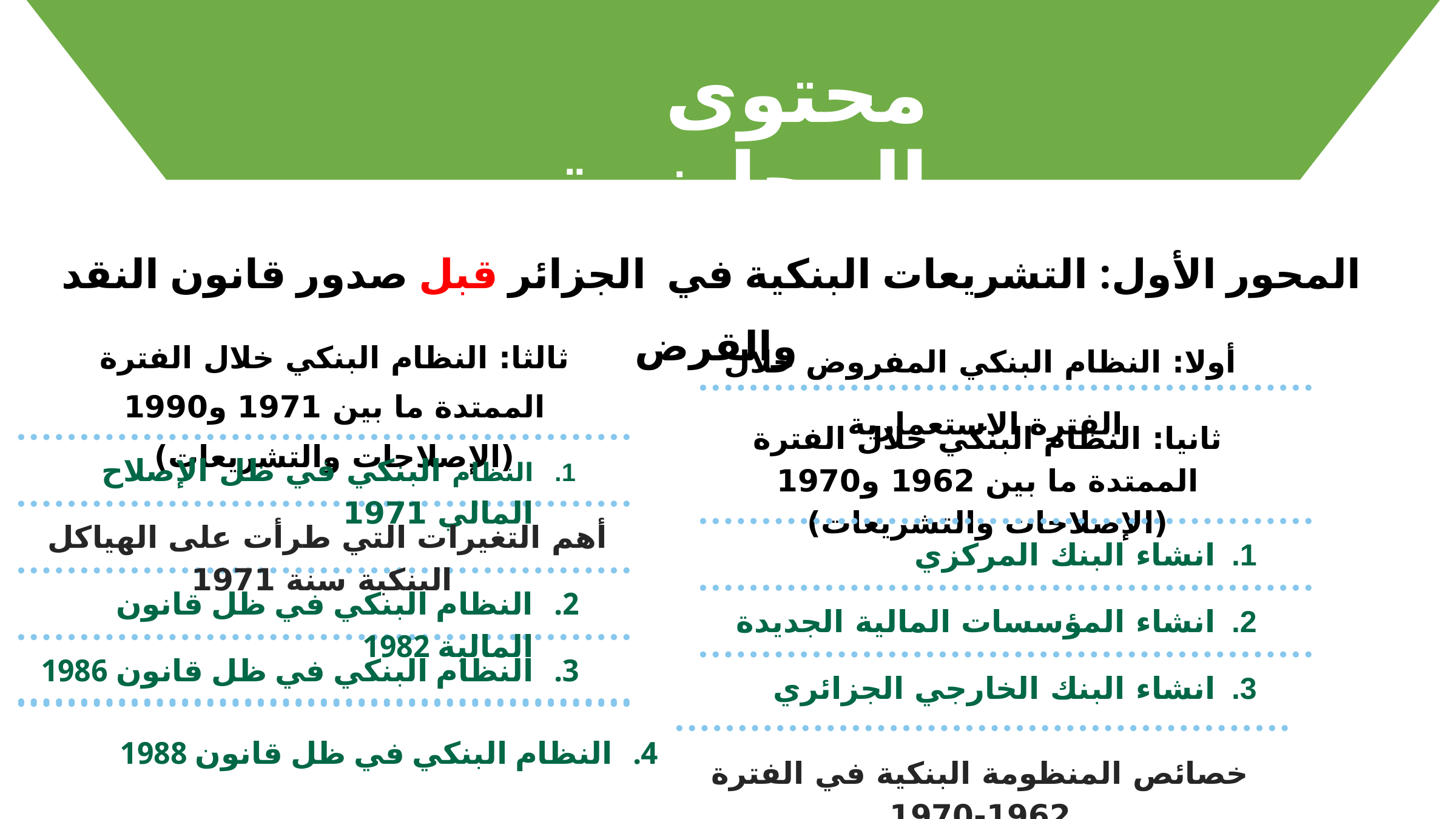

محتوى المحاضرة
المحور الأول: التشريعات البنكية في  الجزائر قبل صدور قانون النقد والقرض

أولا: النظام البنكي المفروض خلال الفترة الاستعمارية

ثانيا: النظام البنكي خلال الفترة الممتدة ما بين 1962 و1970 (الإصلاحات والتشريعات)

انشاء البنك المركزي

انشاء المؤسسات المالية الجديدة

انشاء البنك الخارجي الجزائري

خصائص المنظومة البنكية في الفترة 1962-1970

ثالثا: النظام البنكي خلال الفترة الممتدة ما بين 1971 و1990 (الإصلاحات والتشريعات)

النظام البنكي في ظل الإصلاح المالي 1971

أهم التغيرات التي طرأت على الهياكل  البنكية سنة 1971

النظام البنكي في ظل قانون المالية 1982

النظام البنكي في ظل قانون 1986

النظام البنكي في ظل قانون 1988